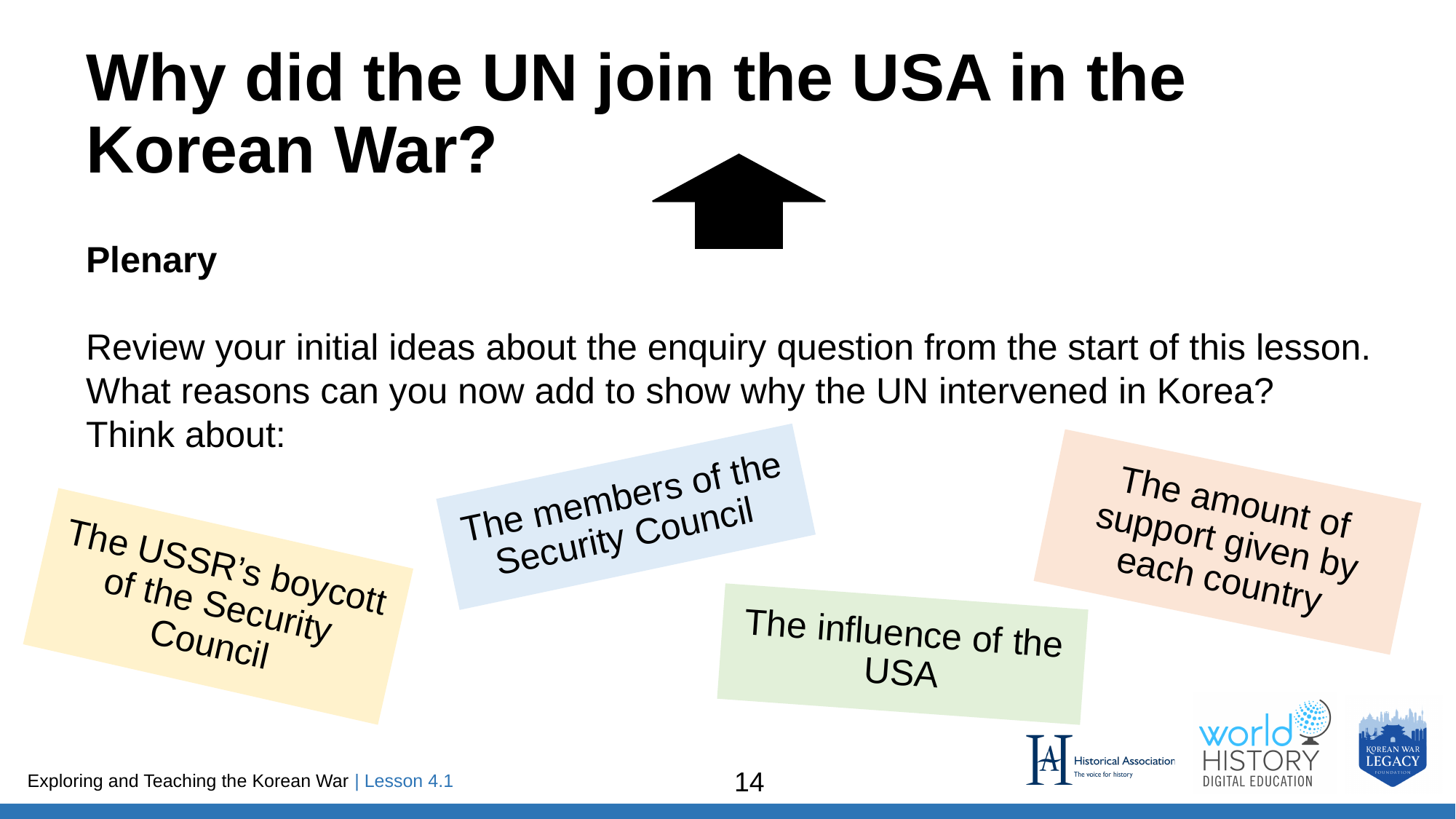

# Why did the UN join the USA in the Korean War?

Plenary

Review your initial ideas about the enquiry question from the start of this lesson.
What reasons can you now add to show why the UN intervened in Korea?
Think about:
The members of the Security Council
The amount of support given by each country
The USSR’s boycott of the Security Council
The influence of the USA
14